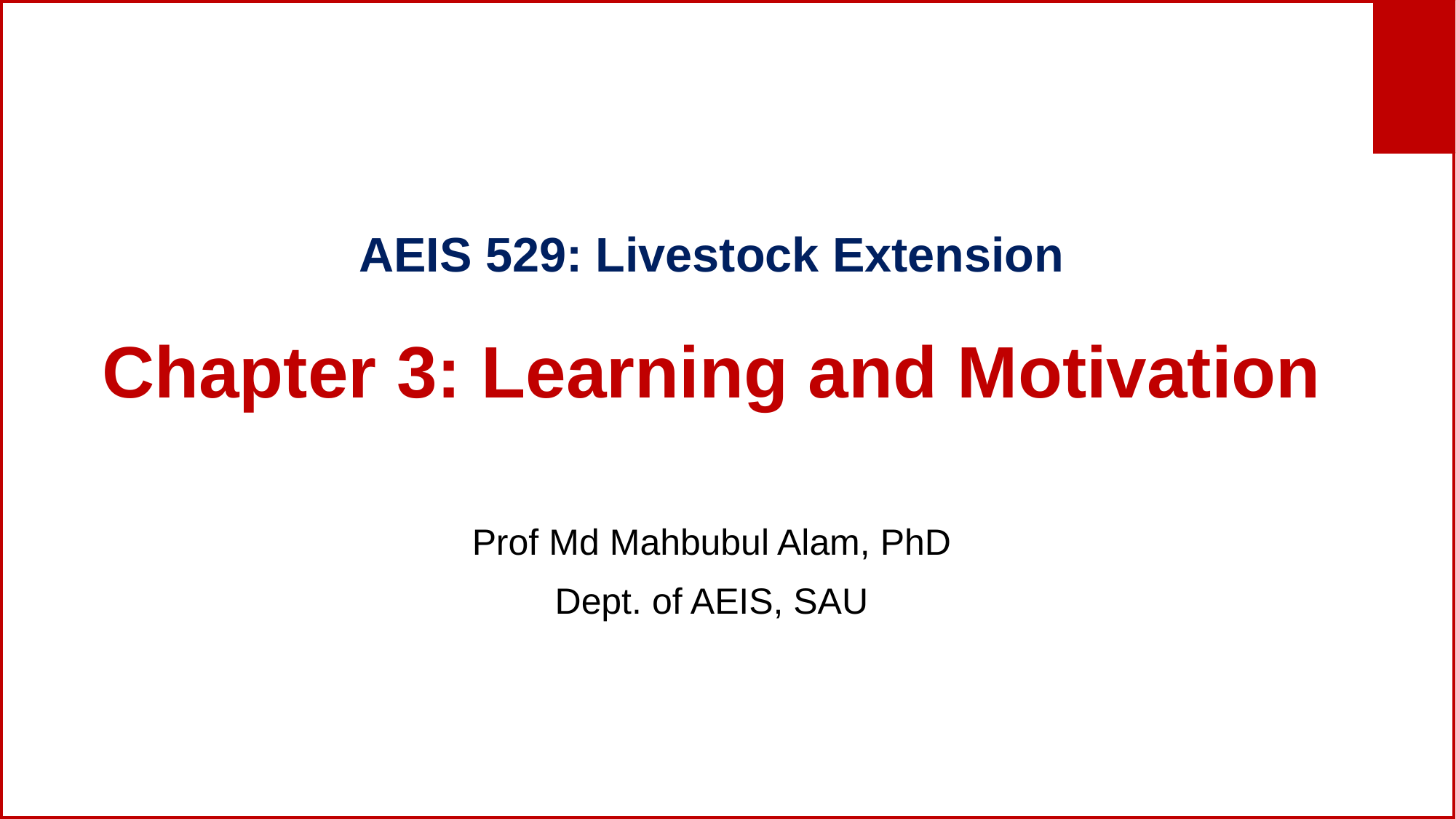

# AEIS 529: Livestock Extension Chapter 3: Learning and Motivation
Prof Md Mahbubul Alam, PhD
Dept. of AEIS, SAU